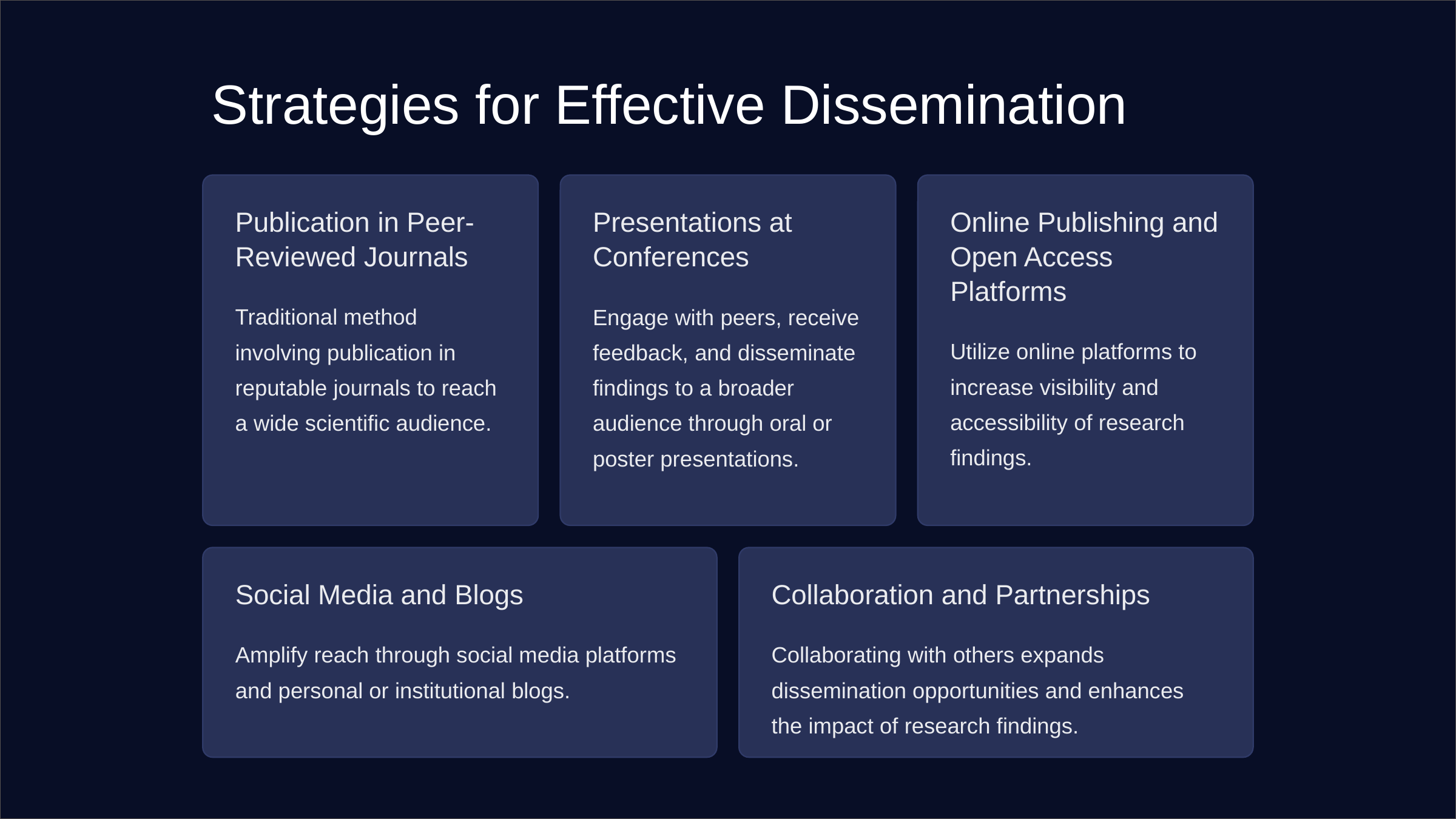

Strategies for Effective Dissemination

Publication in Peer-Reviewed Journals
Presentations at Conferences
Online Publishing and Open Access Platforms
Traditional method involving publication in reputable journals to reach a wide scientific audience.
Engage with peers, receive feedback, and disseminate findings to a broader audience through oral or poster presentations.
Utilize online platforms to increase visibility and accessibility of research findings.

Social Media and Blogs
Collaboration and Partnerships
Amplify reach through social media platforms and personal or institutional blogs.
Collaborating with others expands dissemination opportunities and enhances the impact of research findings.